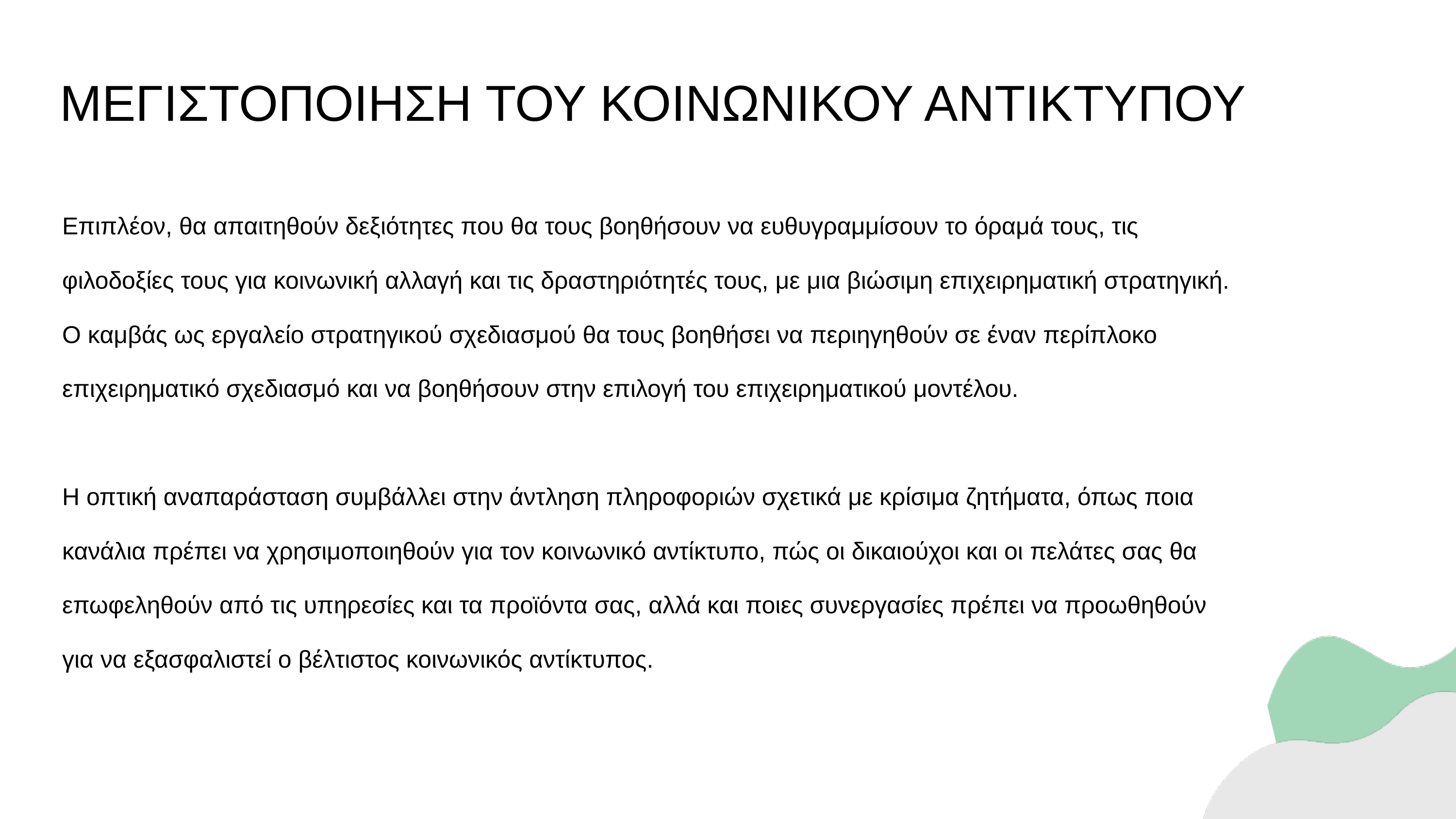

ΜΕΓΙΣΤΟΠΟΙΗΣΗ ΤΟΥ ΚΟΙΝΩΝΙΚΟΥ ΑΝΤΙΚΤΥΠΟΥ
Επιπλέον, θα απαιτηθούν δεξιότητες που θα τους βοηθήσουν να ευθυγραμμίσουν το όραμά τους, τις φιλοδοξίες τους για κοινωνική αλλαγή και τις δραστηριότητές τους, με μια βιώσιμη επιχειρηματική στρατηγική. Ο καμβάς ως εργαλείο στρατηγικού σχεδιασμού θα τους βοηθήσει να περιηγηθούν σε έναν περίπλοκο επιχειρηματικό σχεδιασμό και να βοηθήσουν στην επιλογή του επιχειρηματικού μοντέλου.

Η οπτική αναπαράσταση συμβάλλει στην άντληση πληροφοριών σχετικά με κρίσιμα ζητήματα, όπως ποια κανάλια πρέπει να χρησιμοποιηθούν για τον κοινωνικό αντίκτυπο, πώς οι δικαιούχοι και οι πελάτες σας θα επωφεληθούν από τις υπηρεσίες και τα προϊόντα σας, αλλά και ποιες συνεργασίες πρέπει να προωθηθούν για να εξασφαλιστεί ο βέλτιστος κοινωνικός αντίκτυπος.